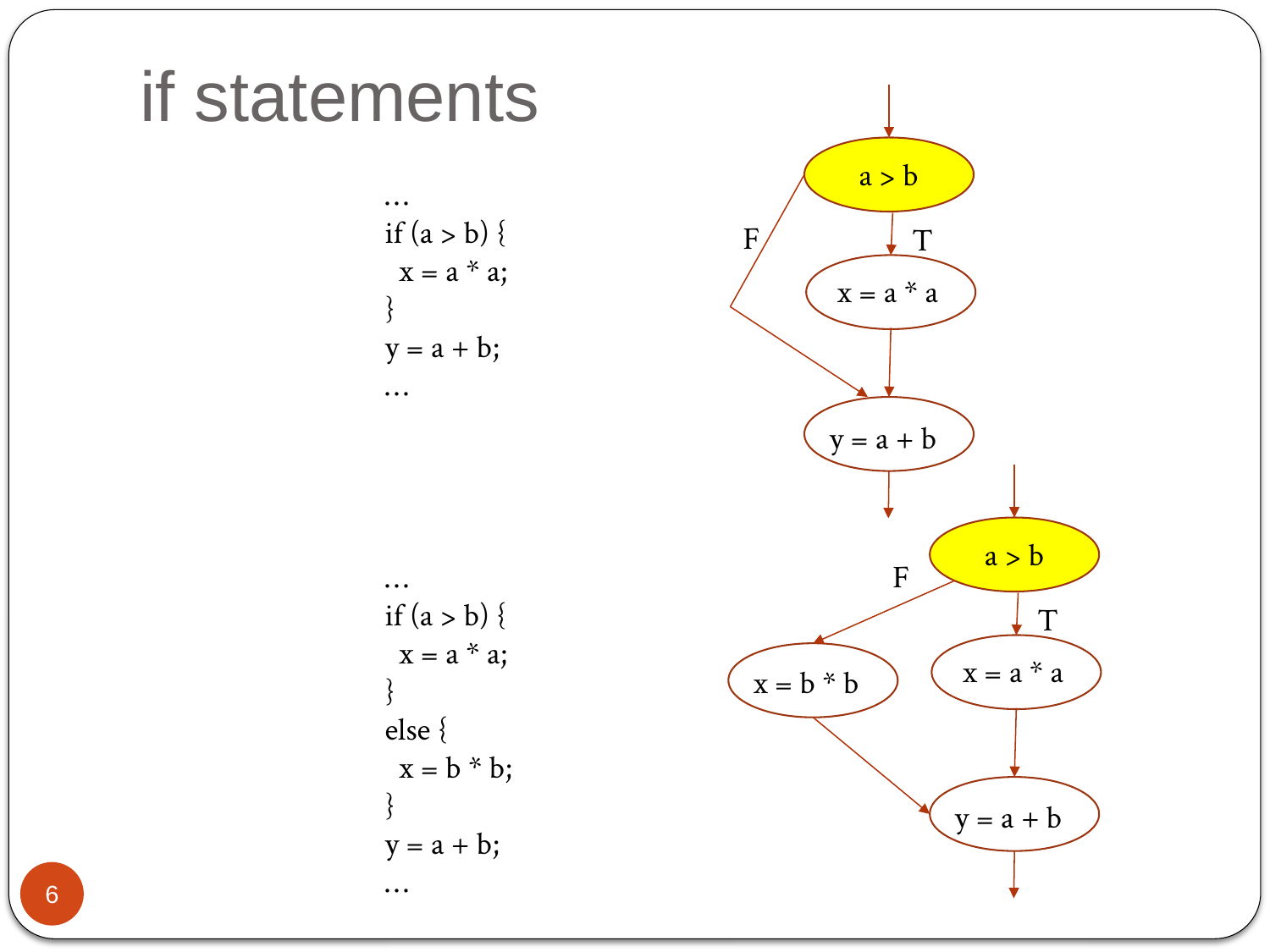

# if statements

a > b
…
if (a > b) {
  x = a * a;
}
y = a + b;
…
F
T

x = a * a

y = a + b

a > b
…
if (a > b) {
  x = a * a;
}
else {
  x = b * b;
}
y = a + b;
…
F
T

x = a * a
x = b * b

y = a + b
6